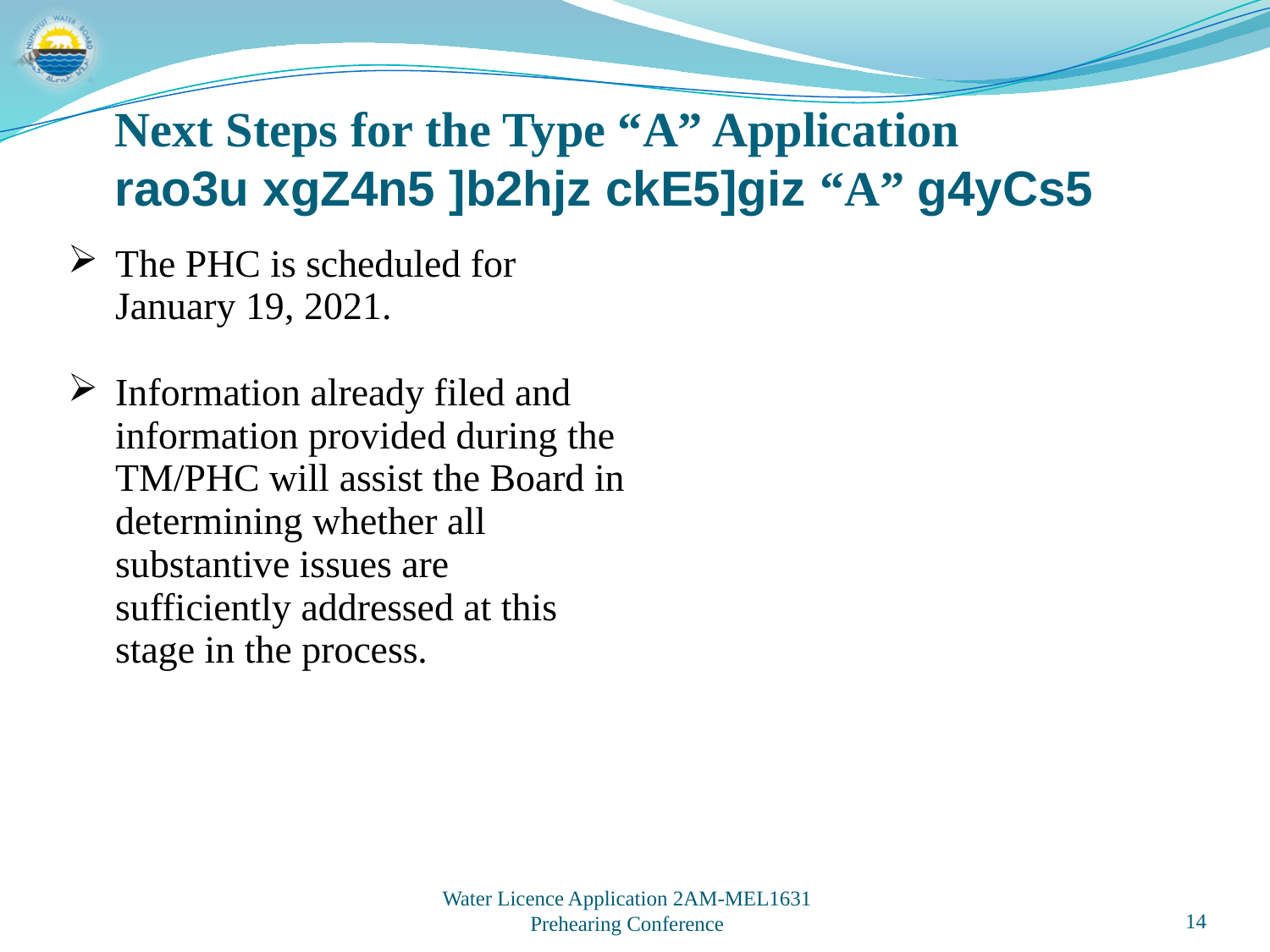

Next Steps for the Type “A” Application
rao3u xgZ4n5 ]b2hjz ckE5]giz “A” g4yCs5
| The PHC is scheduled for January 19, 2021. Information already filed and information provided during the TM/PHC will assist the Board in determining whether all substantive issues are sufficiently addressed at this stage in the process. |  |
| --- | --- |
Water Licence Application 2AM-MEL1631
Prehearing Conference
14